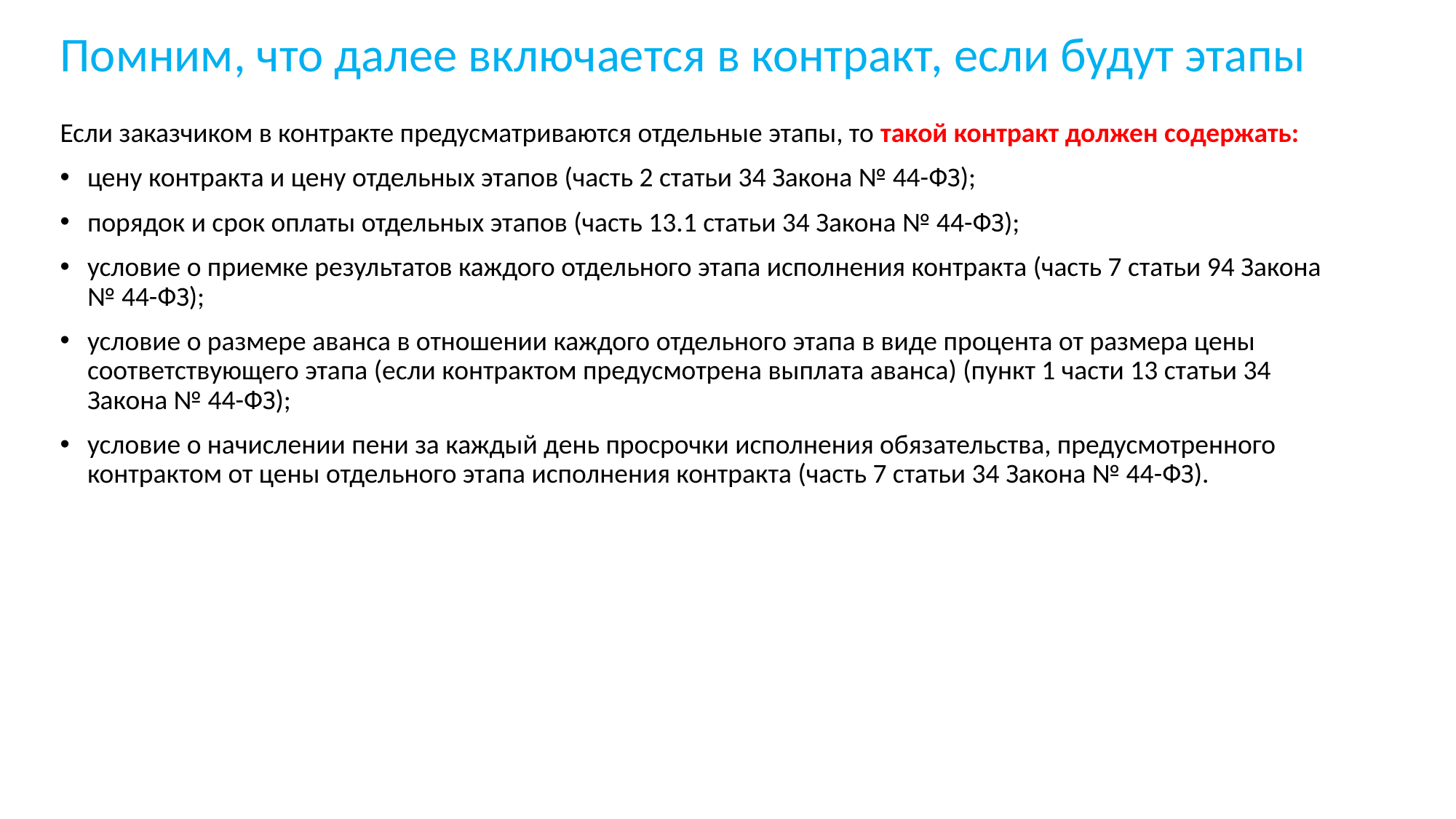

# Помним, что далее включается в контракт, если будут этапы
Если заказчиком в контракте предусматриваются отдельные этапы, то такой контракт должен содержать:
цену контракта и цену отдельных этапов (часть 2 статьи 34 Закона № 44-ФЗ);
порядок и срок оплаты отдельных этапов (часть 13.1 статьи 34 Закона № 44-ФЗ);
условие о приемке результатов каждого отдельного этапа исполнения контракта (часть 7 статьи 94 Закона № 44-ФЗ);
условие о размере аванса в отношении каждого отдельного этапа в виде процента от размера цены соответствующего этапа (если контрактом предусмотрена выплата аванса) (пункт 1 части 13 статьи 34 Закона № 44-ФЗ);
условие о начислении пени за каждый день просрочки исполнения обязательства, предусмотренного контрактом от цены отдельного этапа исполнения контракта (часть 7 статьи 34 Закона № 44-ФЗ).